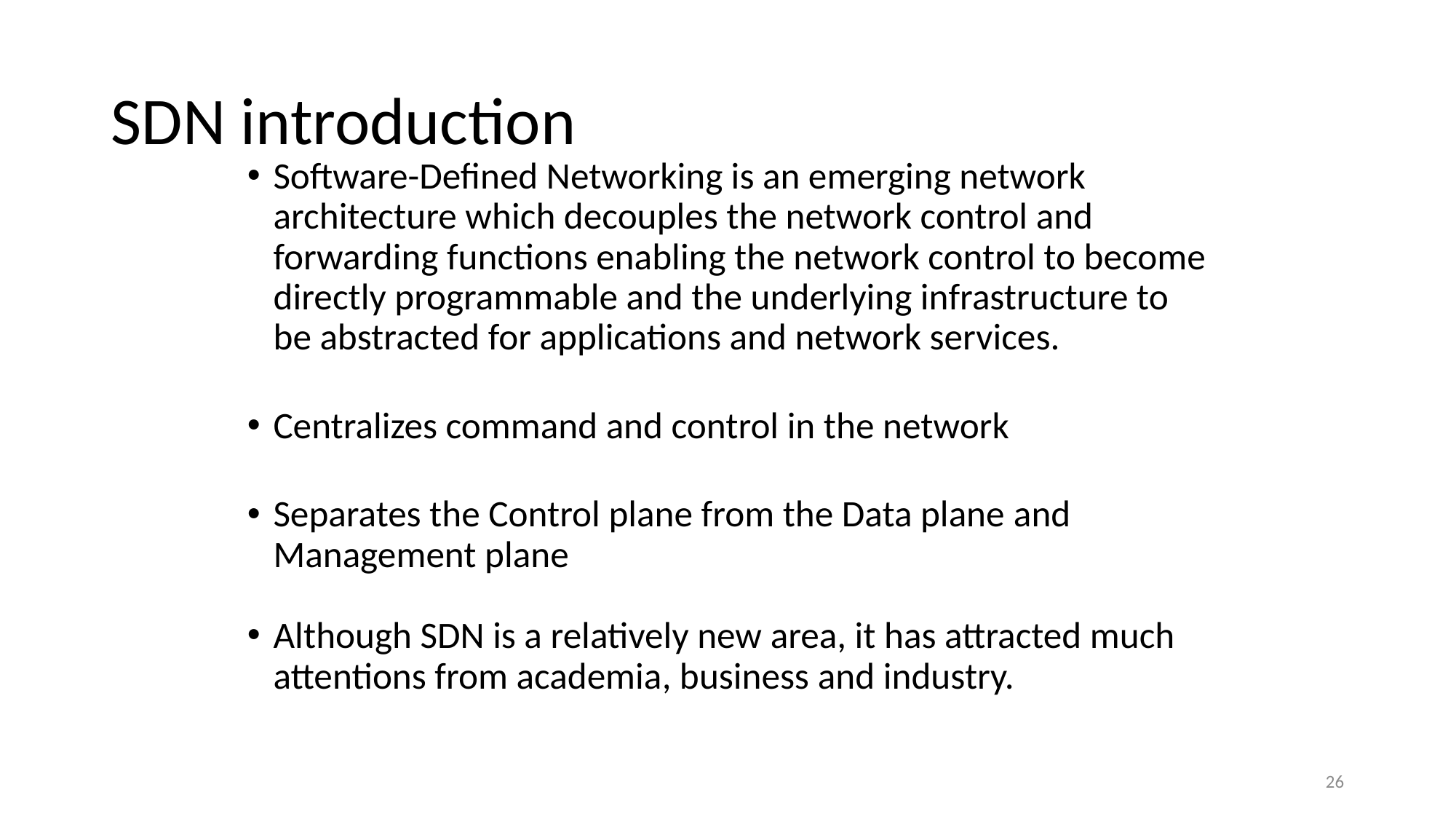

# SDN introduction
Software-Defined Networking is an emerging network architecture which decouples the network control and forwarding functions enabling the network control to become directly programmable and the underlying infrastructure to be abstracted for applications and network services.

Centralizes command and control in the network

Separates the Control plane from the Data plane and Management plane

Although SDN is a relatively new area, it has attracted much attentions from academia, business and industry.

26